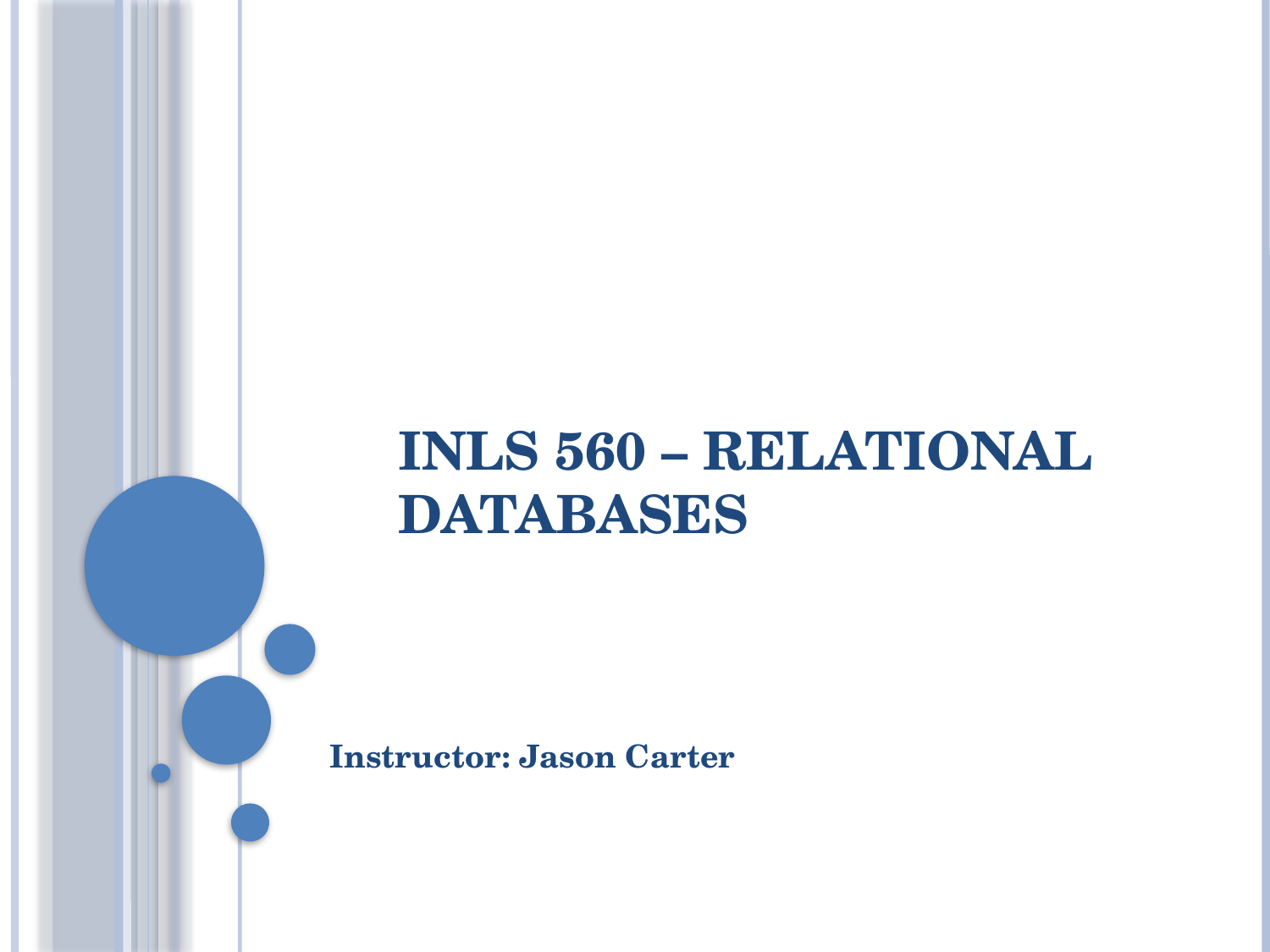

# INLS 560 – Relational DATABASES
Instructor: Jason Carter